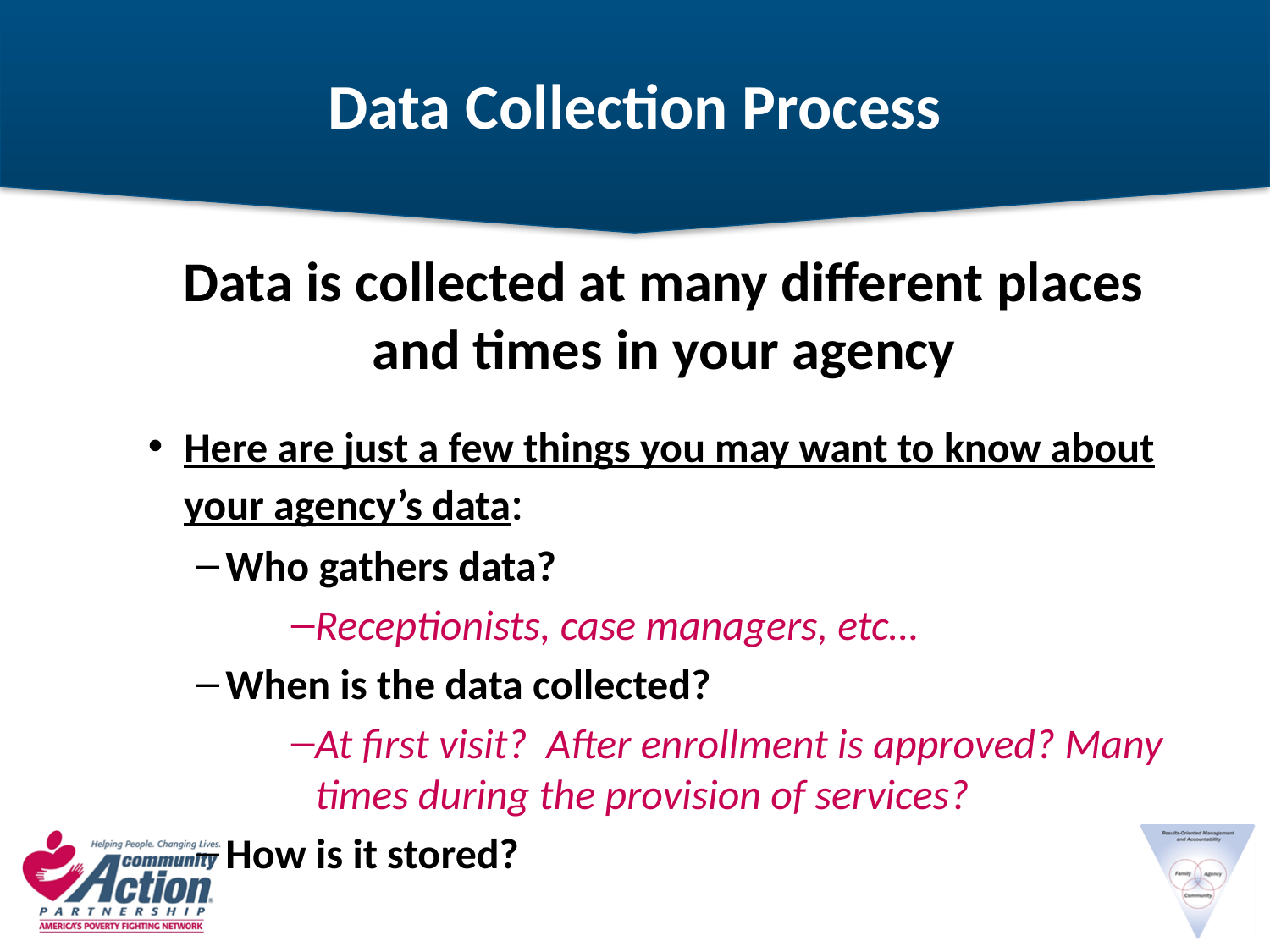

# Data Collection Process
Data is collected at many different places and times in your agency

Here are just a few things you may want to know about your agency’s data:
Who gathers data?
Receptionists, case managers, etc…
When is the data collected?
At first visit?  After enrollment is approved? Many times during the provision of services?
How is it stored?